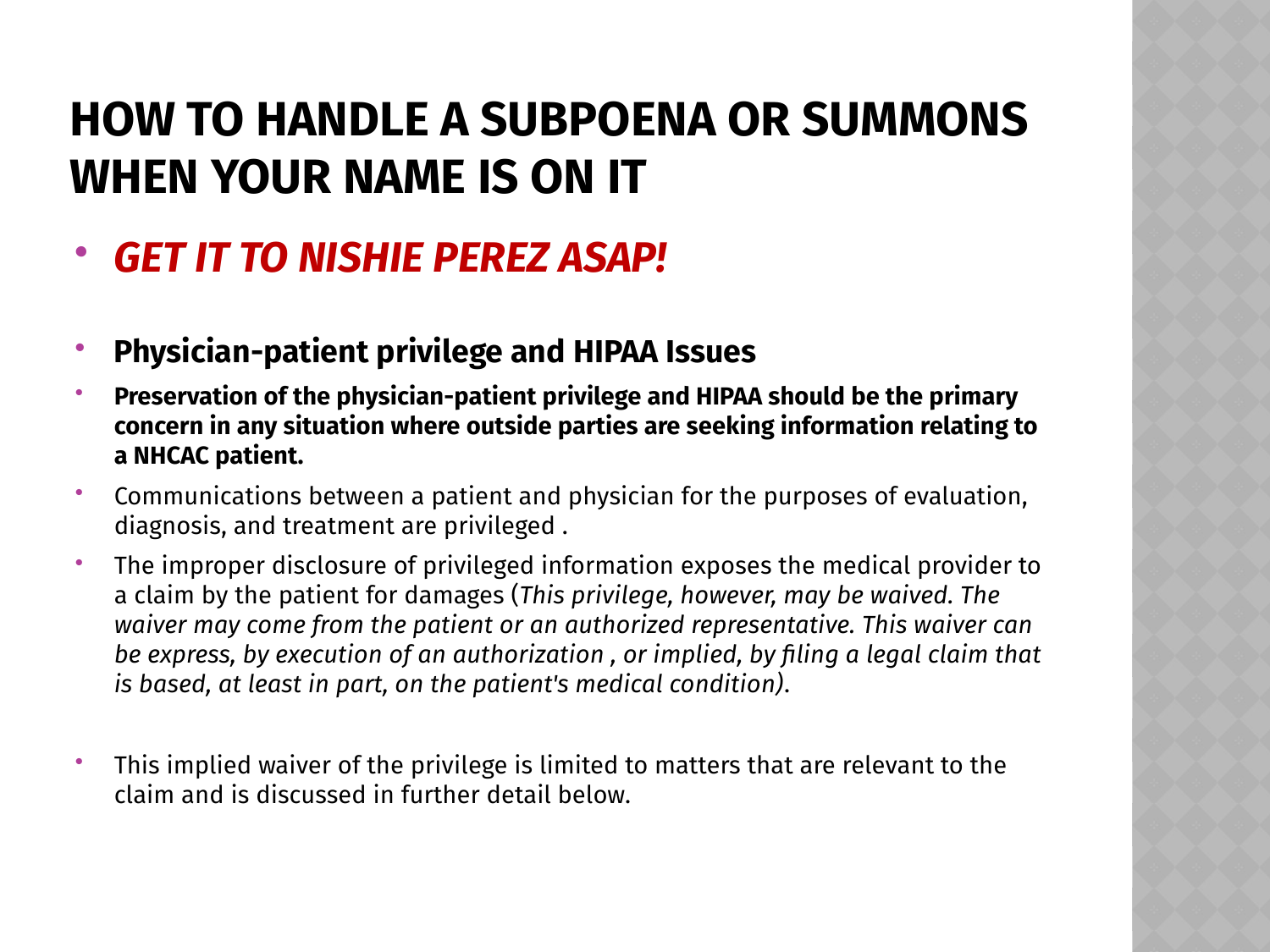

# How to handle a subpoena or summons when your name is on it
GET IT TO NISHIE PEREZ ASAP!

Physician-patient privilege and HIPAA Issues
Preservation of the physician-patient privilege and HIPAA should be the primary concern in any situation where outside parties are seeking information relating to a NHCAC patient.
Communications between a patient and physician for the purposes of evaluation, diagnosis, and treatment are privileged .
The improper disclosure of privileged information exposes the medical provider to a claim by the patient for damages (This privilege, however, may be waived. The waiver may come from the patient or an authorized representative. This waiver can be express, by execution of an authorization , or implied, by filing a legal claim that is based, at least in part, on the patient's medical condition).

This implied waiver of the privilege is limited to matters that are relevant to the claim and is discussed in further detail below.